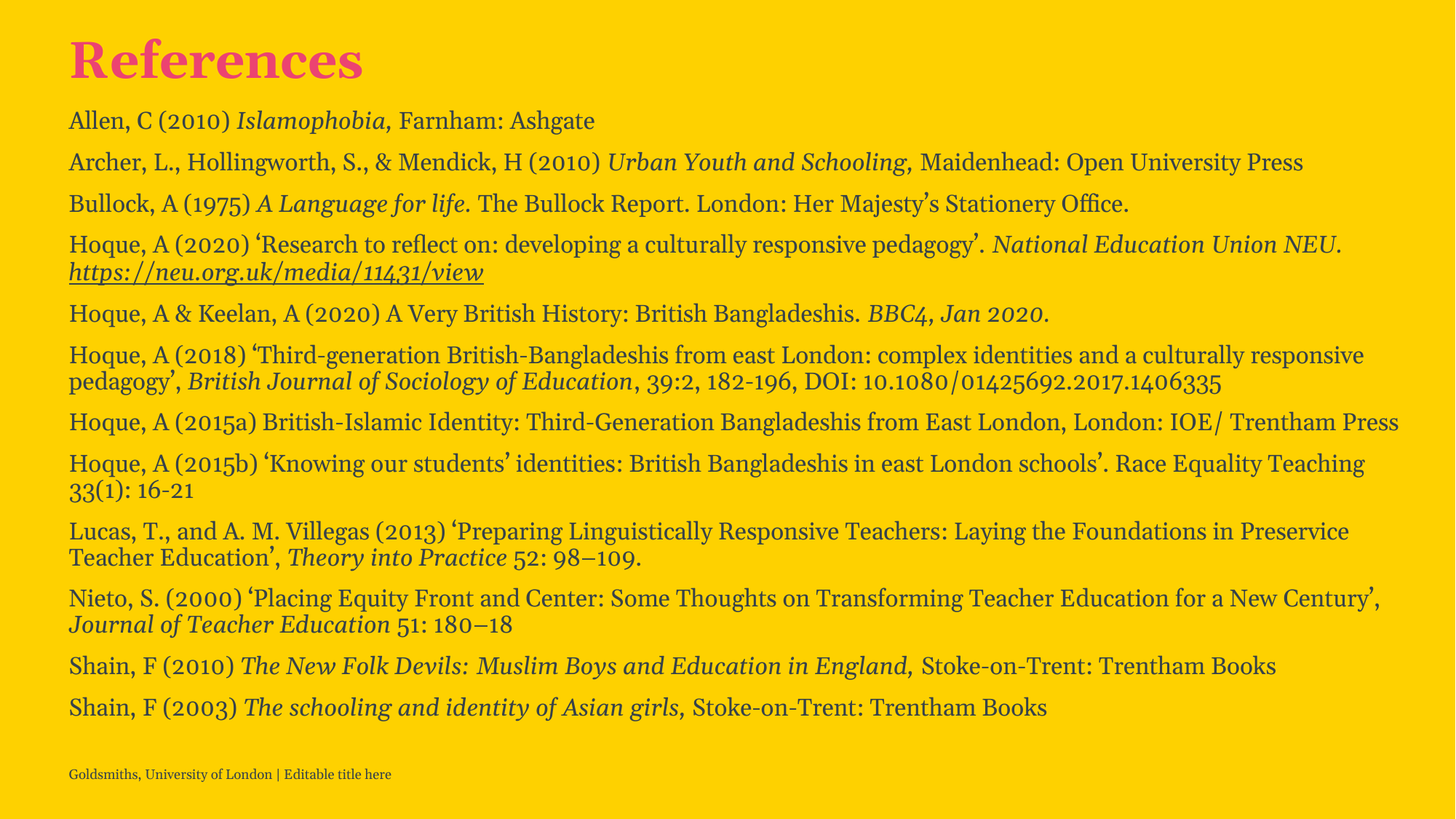

# References
Allen, C (2010) Islamophobia, Farnham: Ashgate
Archer, L., Hollingworth, S., & Mendick, H (2010) Urban Youth and Schooling, Maidenhead: Open University Press
Bullock, A (1975) A Language for life. The Bullock Report. London: Her Majesty’s Stationery Office.
Hoque, A (2020) ‘Research to reflect on: developing a culturally responsive pedagogy’. National Education Union NEU. https://neu.org.uk/media/11431/view
Hoque, A & Keelan, A (2020) A Very British History: British Bangladeshis. BBC4, Jan 2020.
Hoque, A (2018) ‘Third-generation British-Bangladeshis from east London: complex identities and a culturally responsive pedagogy’, British Journal of Sociology of Education, 39:2, 182-196, DOI: 10.1080/01425692.2017.1406335
Hoque, A (2015a) British-Islamic Identity: Third-Generation Bangladeshis from East London, London: IOE/ Trentham Press
Hoque, A (2015b) ‘Knowing our students’ identities: British Bangladeshis in east London schools’. Race Equality Teaching 33(1): 16-21
Lucas, T., and A. M. Villegas (2013) ‘Preparing Linguistically Responsive Teachers: Laying the Foundations in Preservice Teacher Education’, Theory into Practice 52: 98–109.
Nieto, S. (2000) ‘Placing Equity Front and Center: Some Thoughts on Transforming Teacher Education for a New Century’,  Journal of Teacher Education 51: 180–18
Shain, F (2010) The New Folk Devils: Muslim Boys and Education in England, Stoke-on-Trent: Trentham Books
Shain, F (2003) The schooling and identity of Asian girls, Stoke-on-Trent: Trentham Books
Goldsmiths, University of London | Editable title here